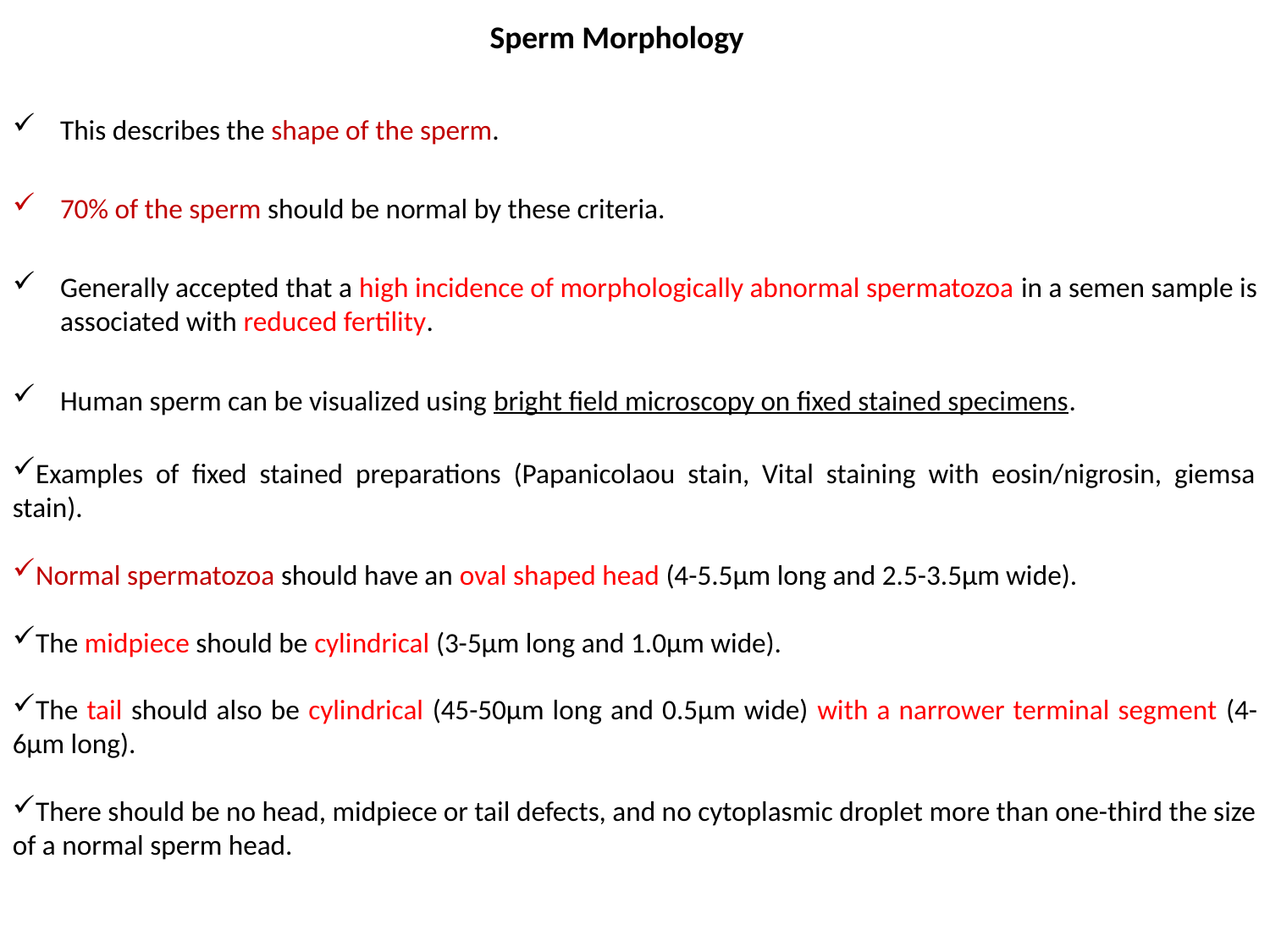

Sperm Morphology
This describes the shape of the sperm.

70% of the sperm should be normal by these criteria.

Generally accepted that a high incidence of morphologically abnormal spermatozoa in a semen sample is associated with reduced fertility.

Human sperm can be visualized using bright field microscopy on fixed stained specimens.

Examples of fixed stained preparations (Papanicolaou stain, Vital staining with eosin/nigrosin, giemsa stain).

Normal spermatozoa should have an oval shaped head (4-5.5µm long and 2.5-3.5µm wide).

The midpiece should be cylindrical (3-5µm long and 1.0µm wide).

The tail should also be cylindrical (45-50µm long and 0.5µm wide) with a narrower terminal segment (4-6µm long).

There should be no head, midpiece or tail defects, and no cytoplasmic droplet more than one-third the size of a normal sperm head.